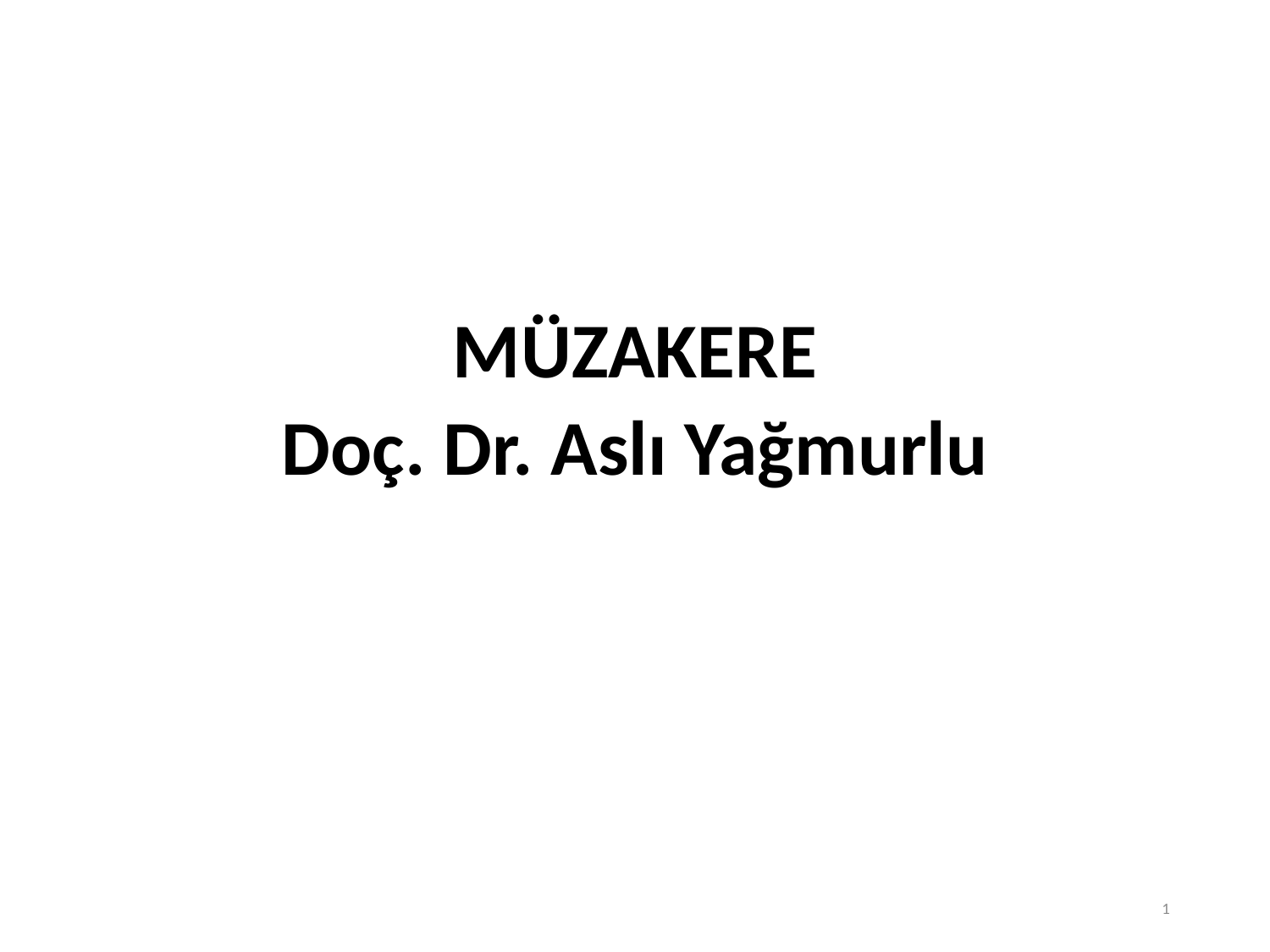

#

MÜZAKERE
Doç. Dr. Aslı Yağmurlu

1